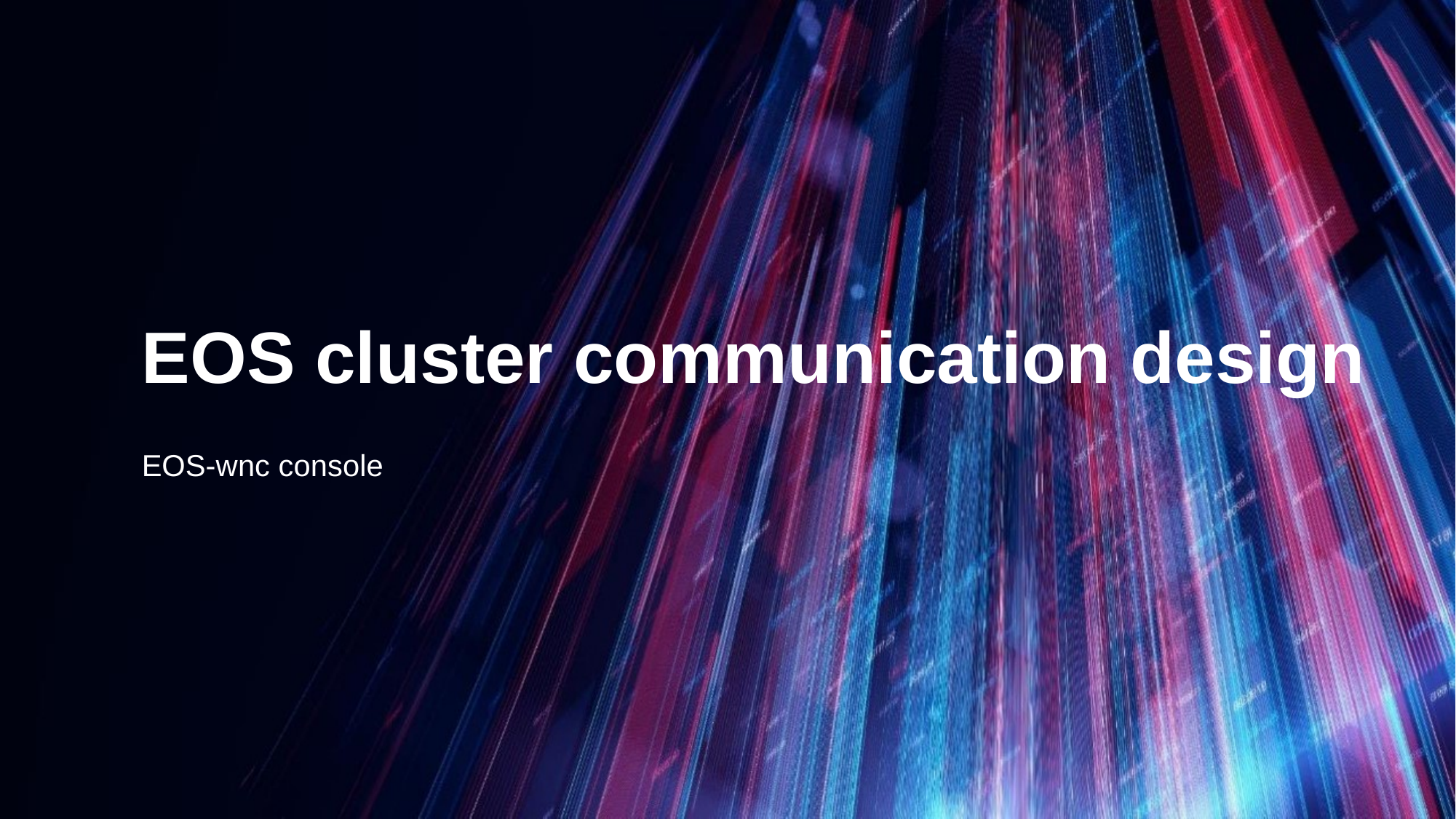

# EOS cluster communication design
EOS-wnc console